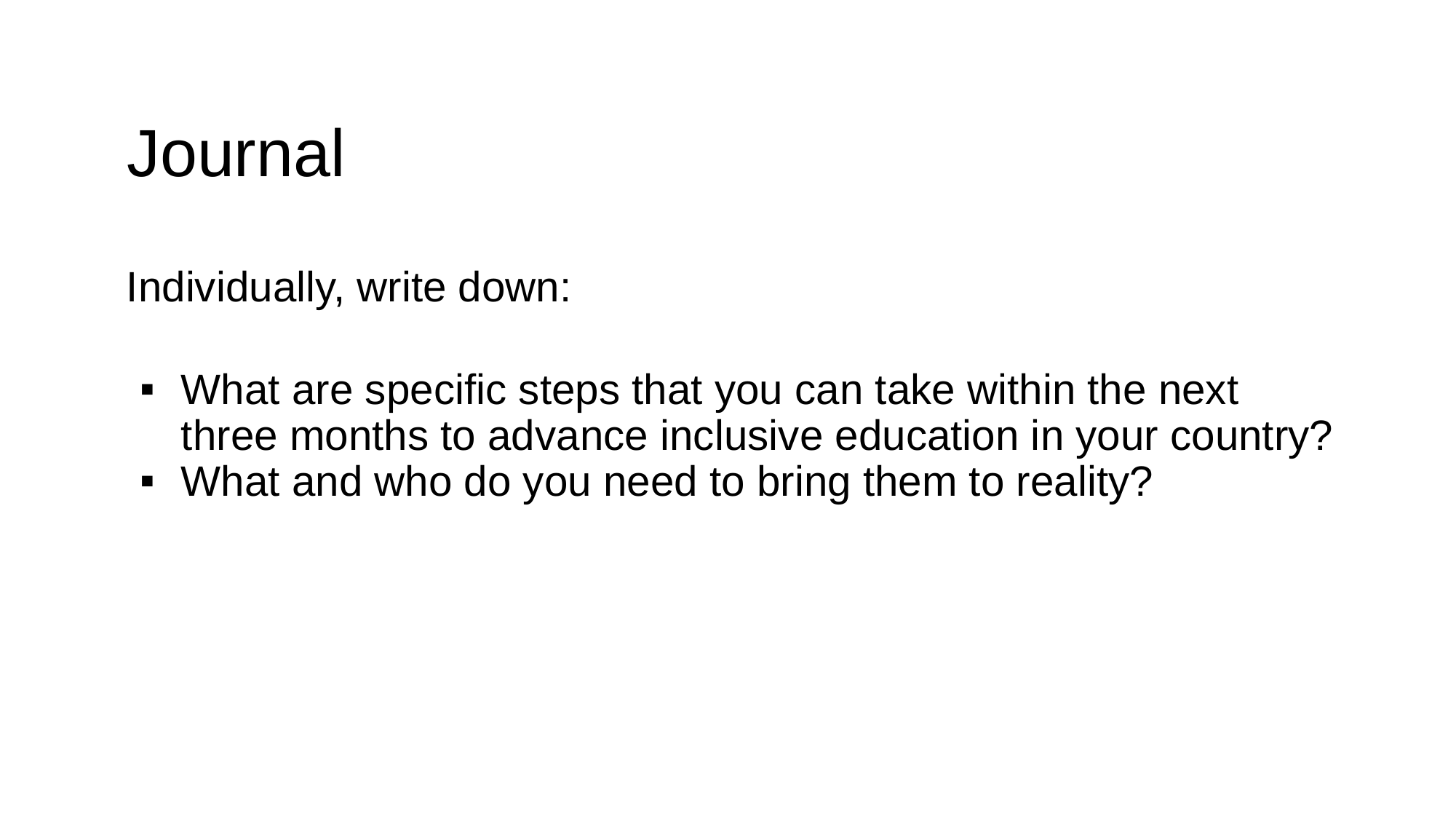

# Journal
Individually, write down:

What are specific steps that you can take within the next three months to advance inclusive education in your country?
What and who do you need to bring them to reality?